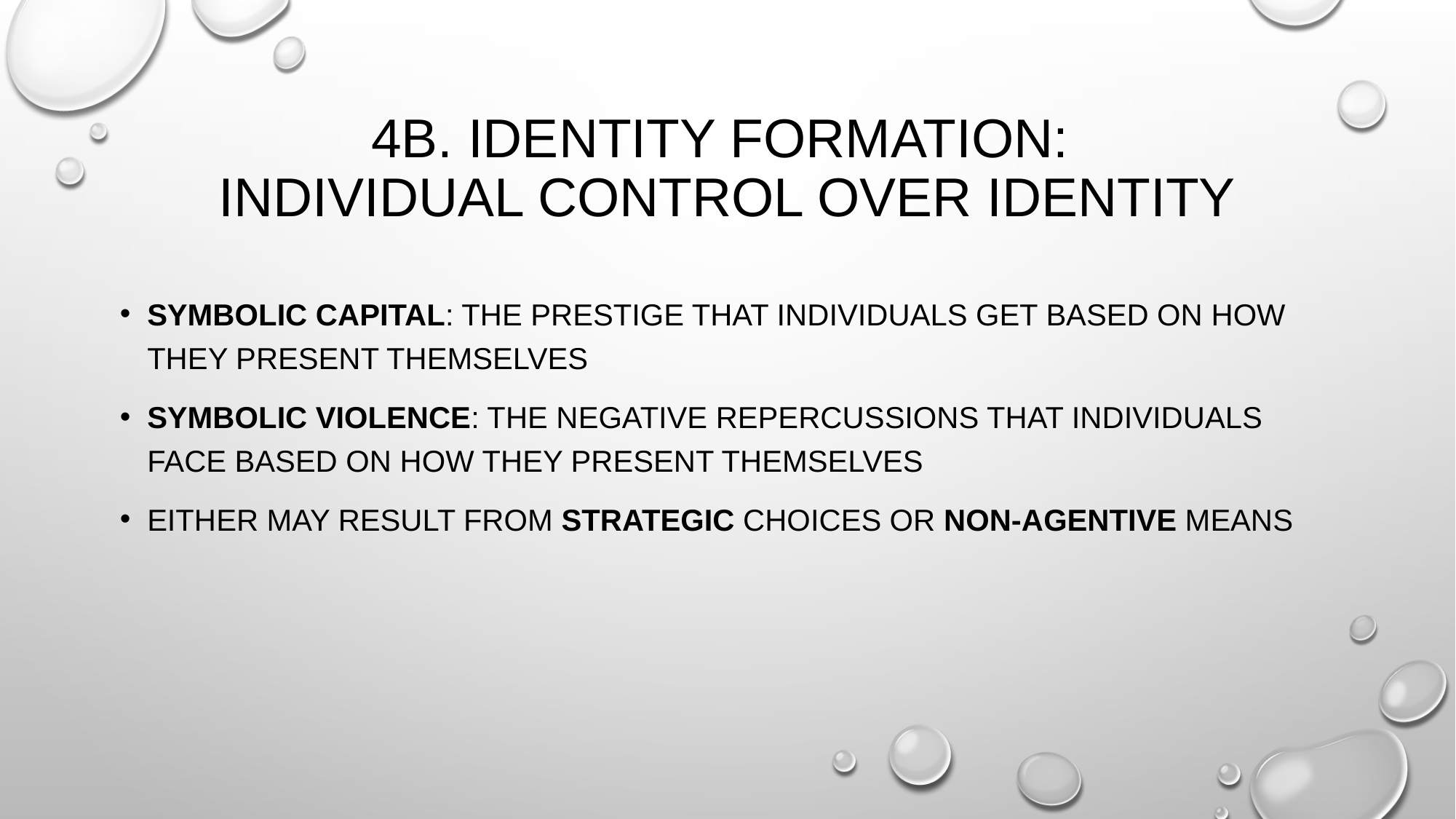

# 4B. Identity formation: Individual control over identity
Symbolic capital: the prestige that individuals get based on how they present themselves
Symbolic violence: the negative repercussions that individuals face based on how they present themselves
Either may result from strategic choices or non-agentive means